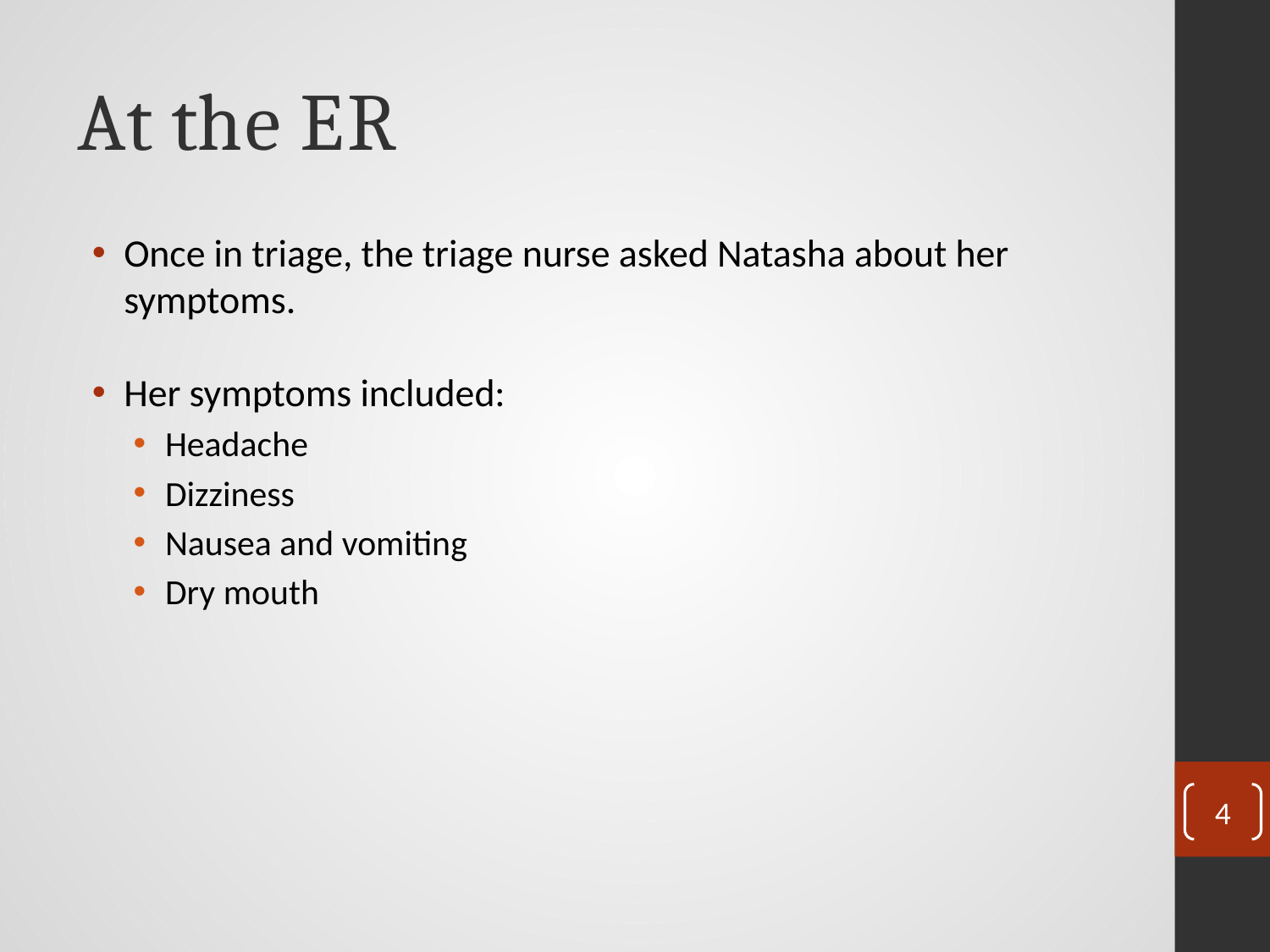

# At the ER
Once in triage, the triage nurse asked Natasha about her symptoms.

Her symptoms included:
Headache
Dizziness
Nausea and vomiting
Dry mouth
4